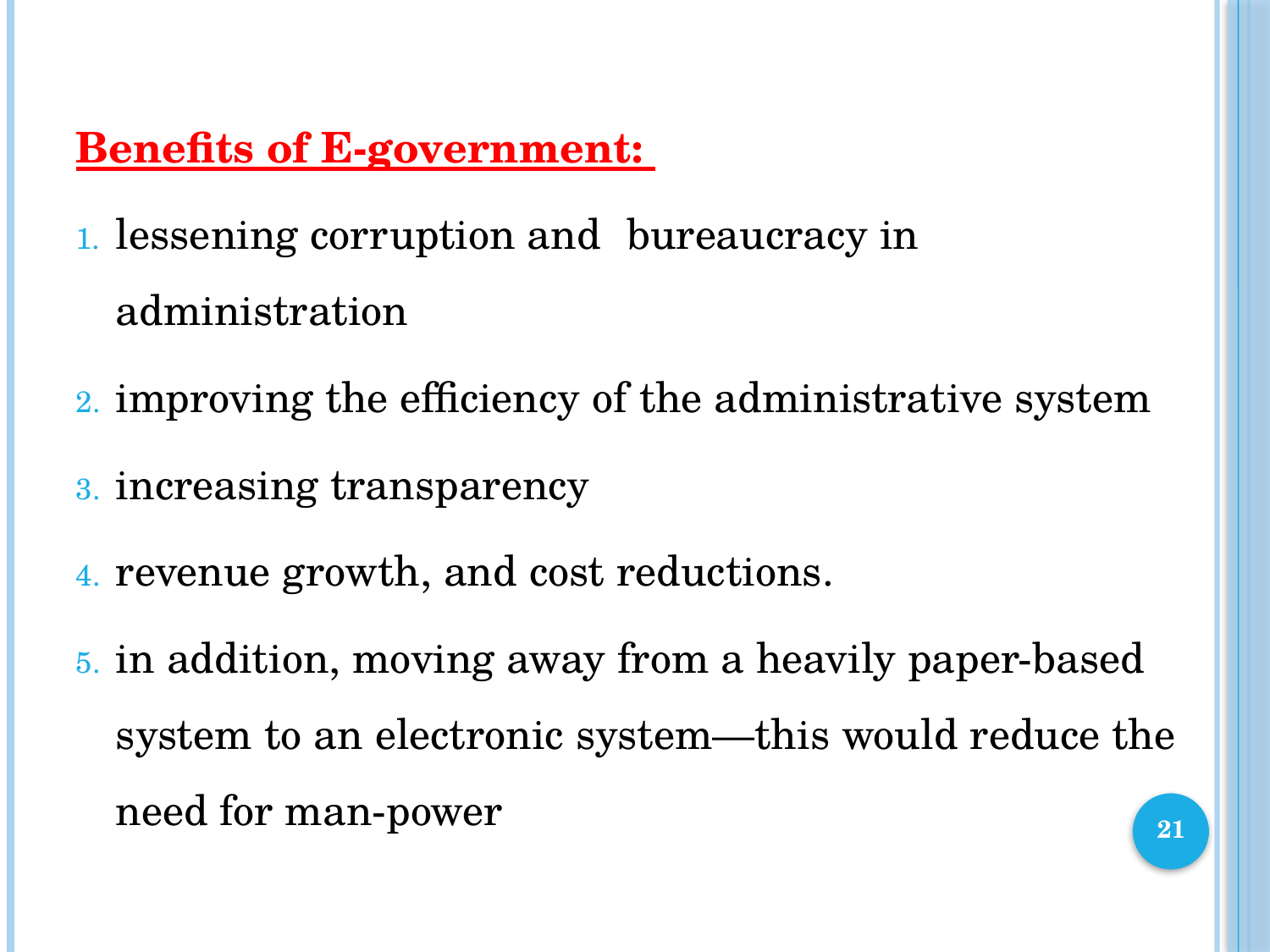

Benefits of E-government:
lessening corruption and  bureaucracy in administration
improving the efficiency of the administrative system
increasing transparency
revenue growth, and cost reductions.
in addition, moving away from a heavily paper-based system to an electronic system—this would reduce the need for man-power
21